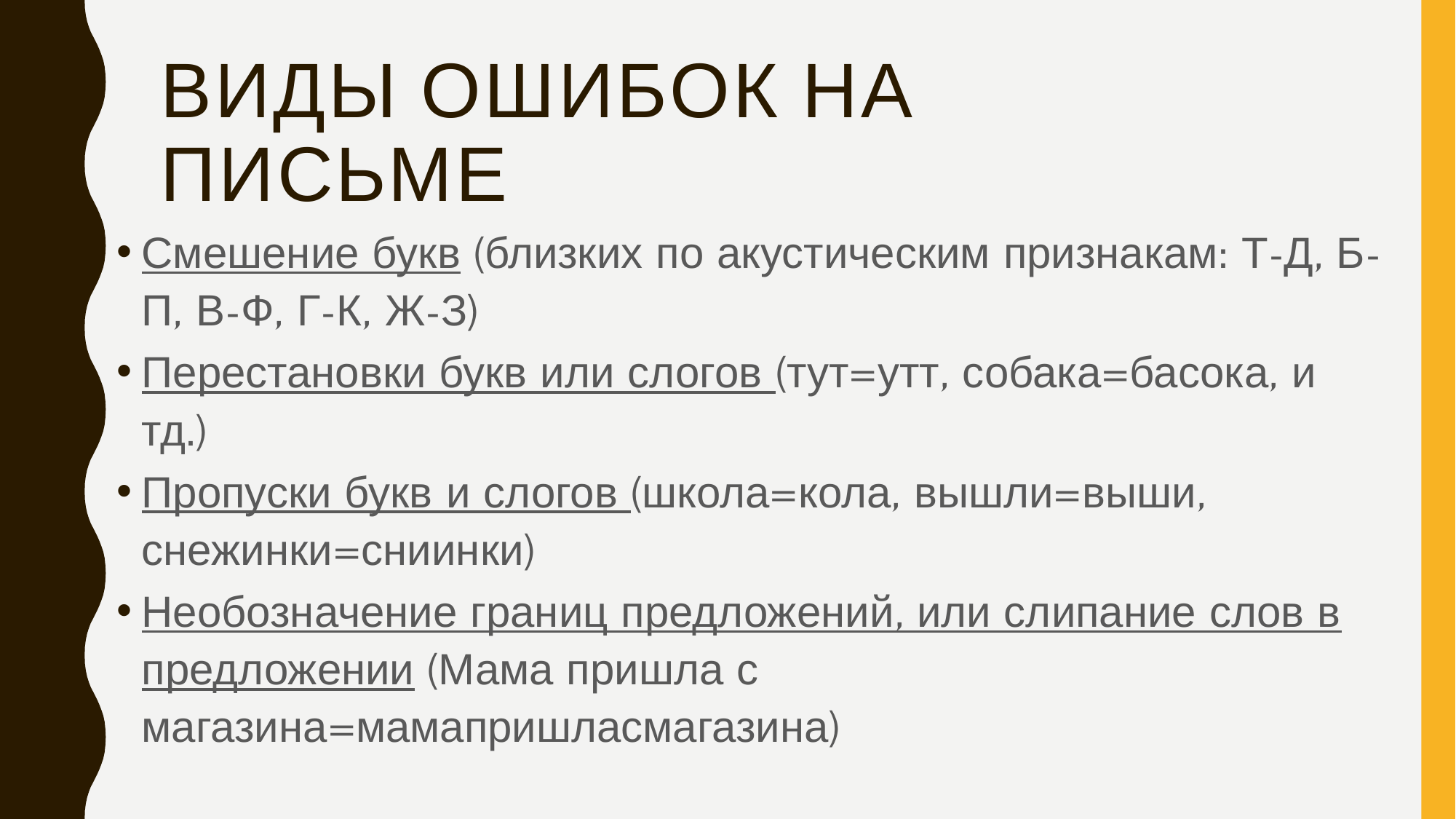

# Виды ошибок на письме
Смешение букв (близких по акустическим признакам: Т-Д, Б-П, В-Ф, Г-К, Ж-З)
Перестановки букв или слогов (тут=утт, собака=басока, и тд.)
Пропуски букв и слогов (школа=кола, вышли=выши, снежинки=сниинки)
Необозначение границ предложений, или слипание слов в предложении (Мама пришла с магазина=мамапришласмагазина)